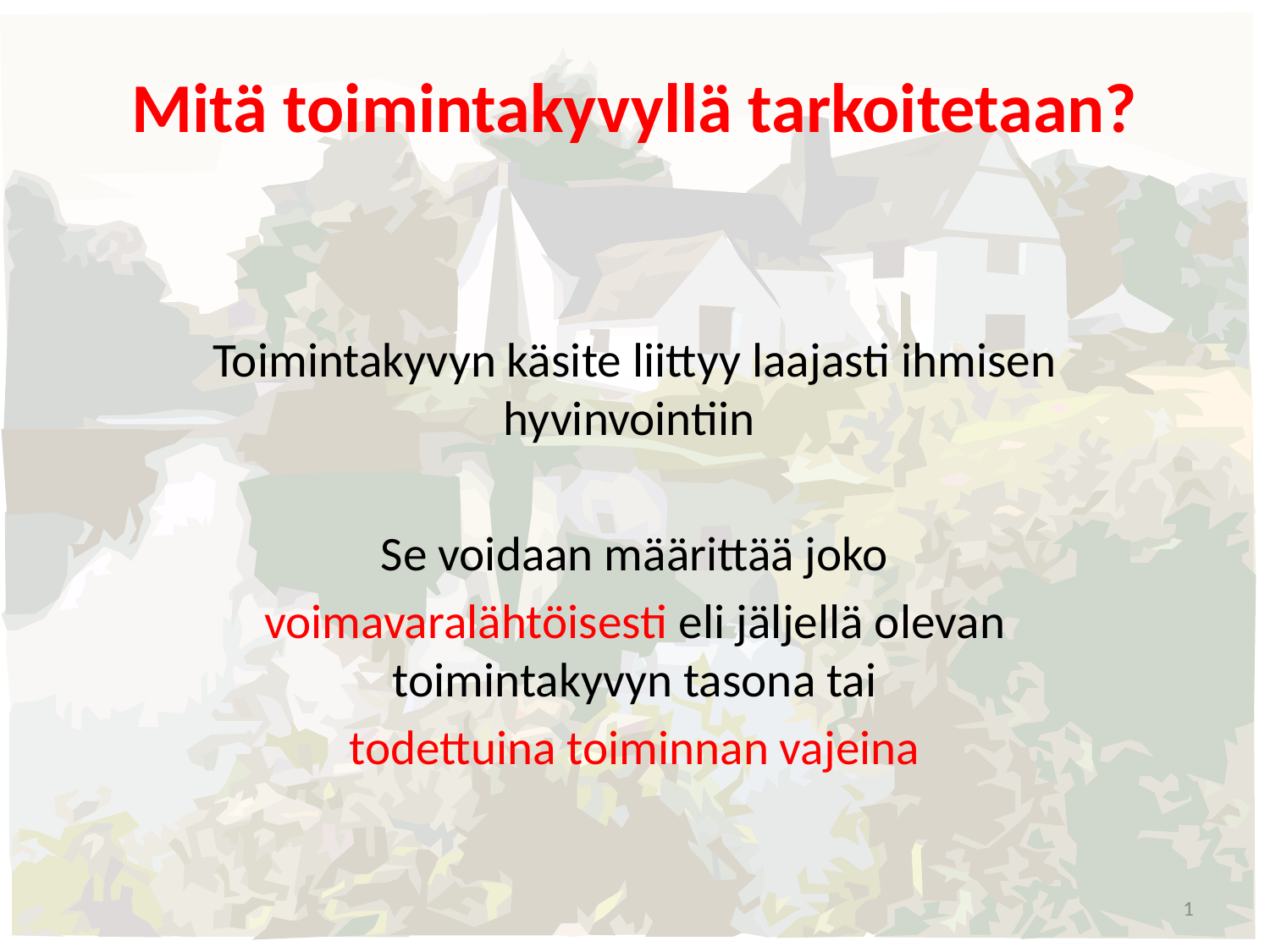

# Mitä toimintakyvyllä tarkoitetaan?

Toimintakyvyn käsite liittyy laajasti ihmisen hyvinvointiin

Se voidaan määrittää joko
voimavaralähtöisesti eli jäljellä olevan toimintakyvyn tasona tai
todettuina toiminnan vajeina

1